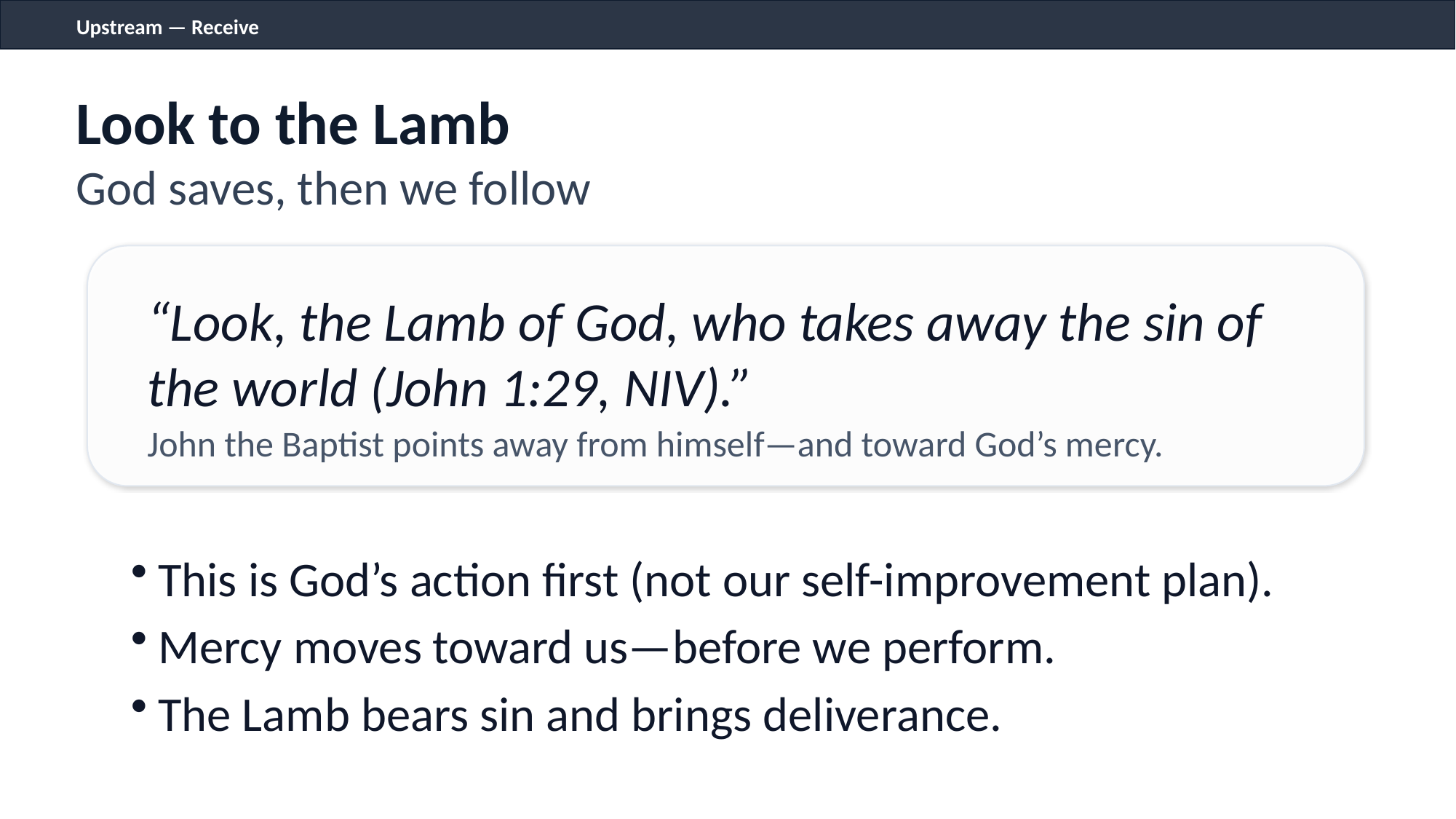

Upstream — Receive
Look to the Lamb
God saves, then we follow

“Look, the Lamb of God, who takes away the sin of the world (John 1:29, NIV).”
John the Baptist points away from himself—and toward God’s mercy.
This is God’s action first (not our self-improvement plan).
Mercy moves toward us—before we perform.
The Lamb bears sin and brings deliverance.